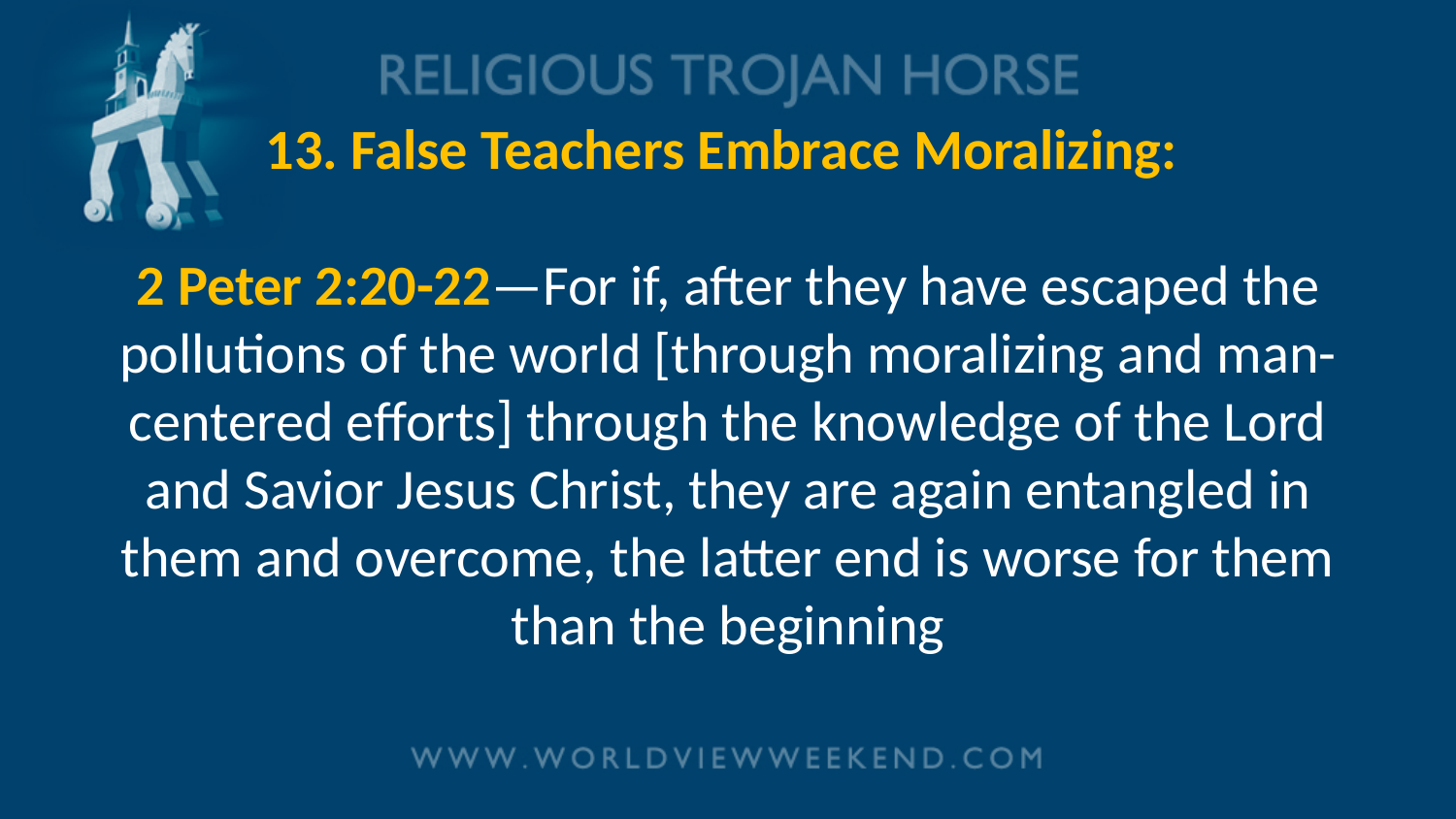

# 13. False Teachers Embrace Moralizing: 2 Peter 2:20-22—For if, after they have escaped the pollutions of the world [through moralizing and man-centered efforts] through the knowledge of the Lord and Savior Jesus Christ, they are again entangled in them and overcome, the latter end is worse for them than the beginning